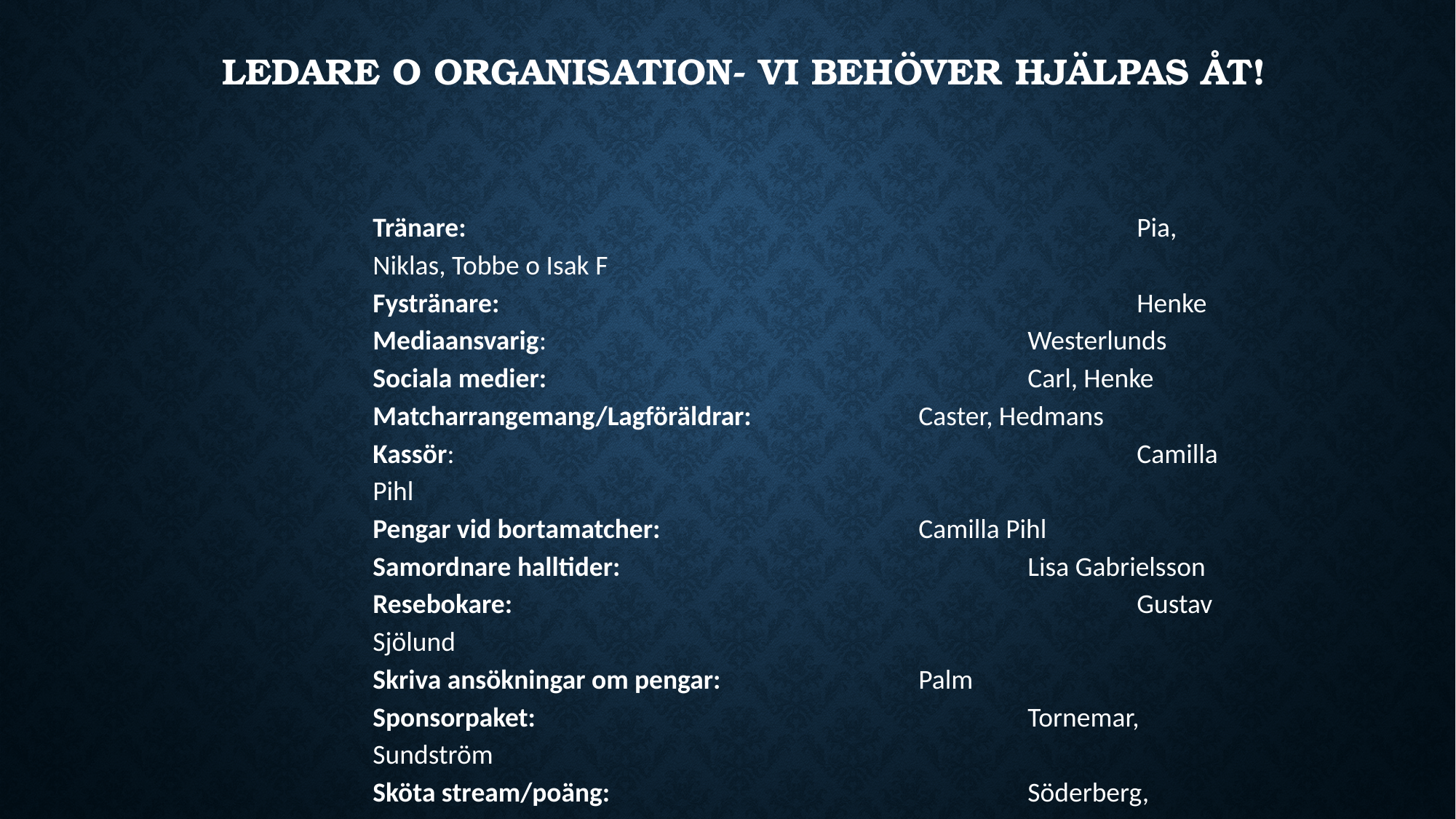

# Ledare o organisation- Vi behöver Hjälpas ÅT!
Tränare: 							Pia, Niklas, Tobbe o Isak F
Fystränare: 						Henke
Mediaansvarig:					Westerlunds
Sociala medier:					Carl, Henke
Matcharrangemang/Lagföräldrar:		Caster, Hedmans
Kassör:  							Camilla Pihl
Pengar vid bortamatcher: 			Camilla Pihl
Samordnare halltider: 				Lisa Gabrielsson
Resebokare: 						Gustav Sjölund
Skriva ansökningar om pengar:		Palm
Sponsorpaket: 					Tornemar, Sundström
Sköta stream/poäng:				Söderberg, Gudeta
Försäljning:						Rönnberg, Palm
Lagaktiviteter:						Lars, Barish, Josef